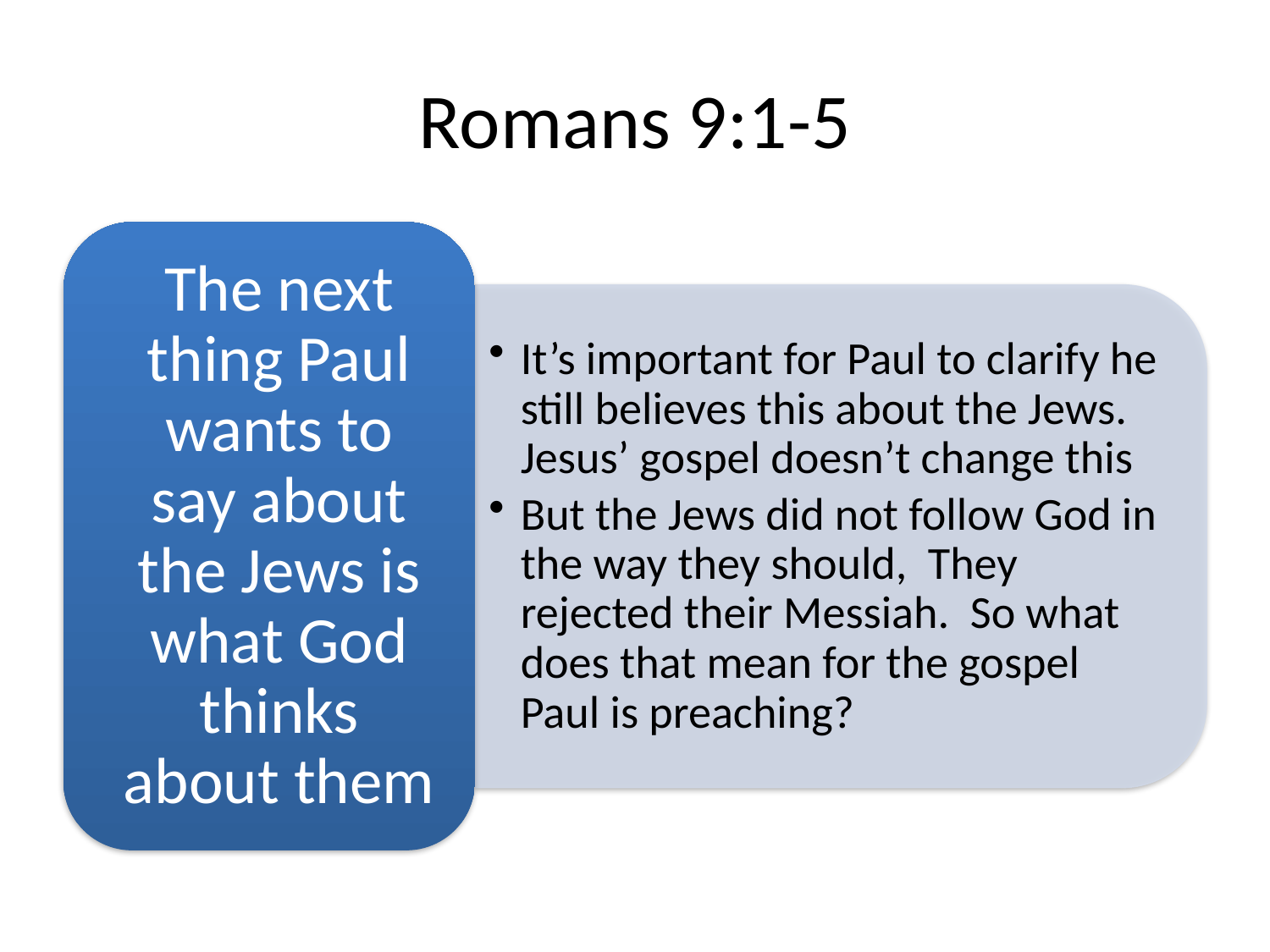

# Romans 9:1-5
It’s important for Paul to clarify he still believes this about the Jews.  Jesus’ gospel doesn’t change this
But the Jews did not follow God in the way they should,  They rejected their Messiah.  So what does that mean for the gospel Paul is preaching?
The next thing Paul wants to say about the Jews is what God thinks about them